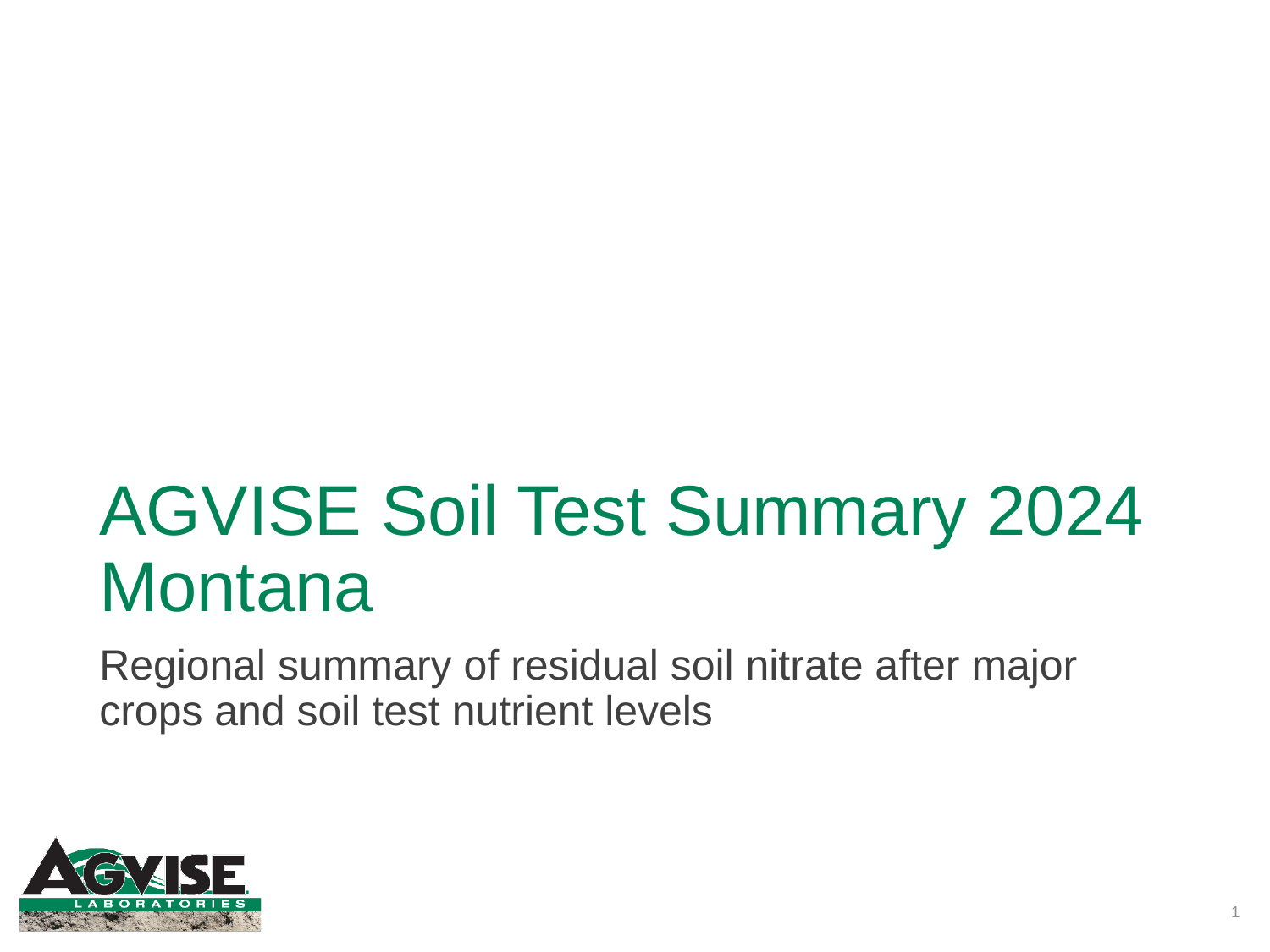

# AGVISE Soil Test Summary 2024 Montana
Regional summary of residual soil nitrate after major crops and soil test nutrient levels
1